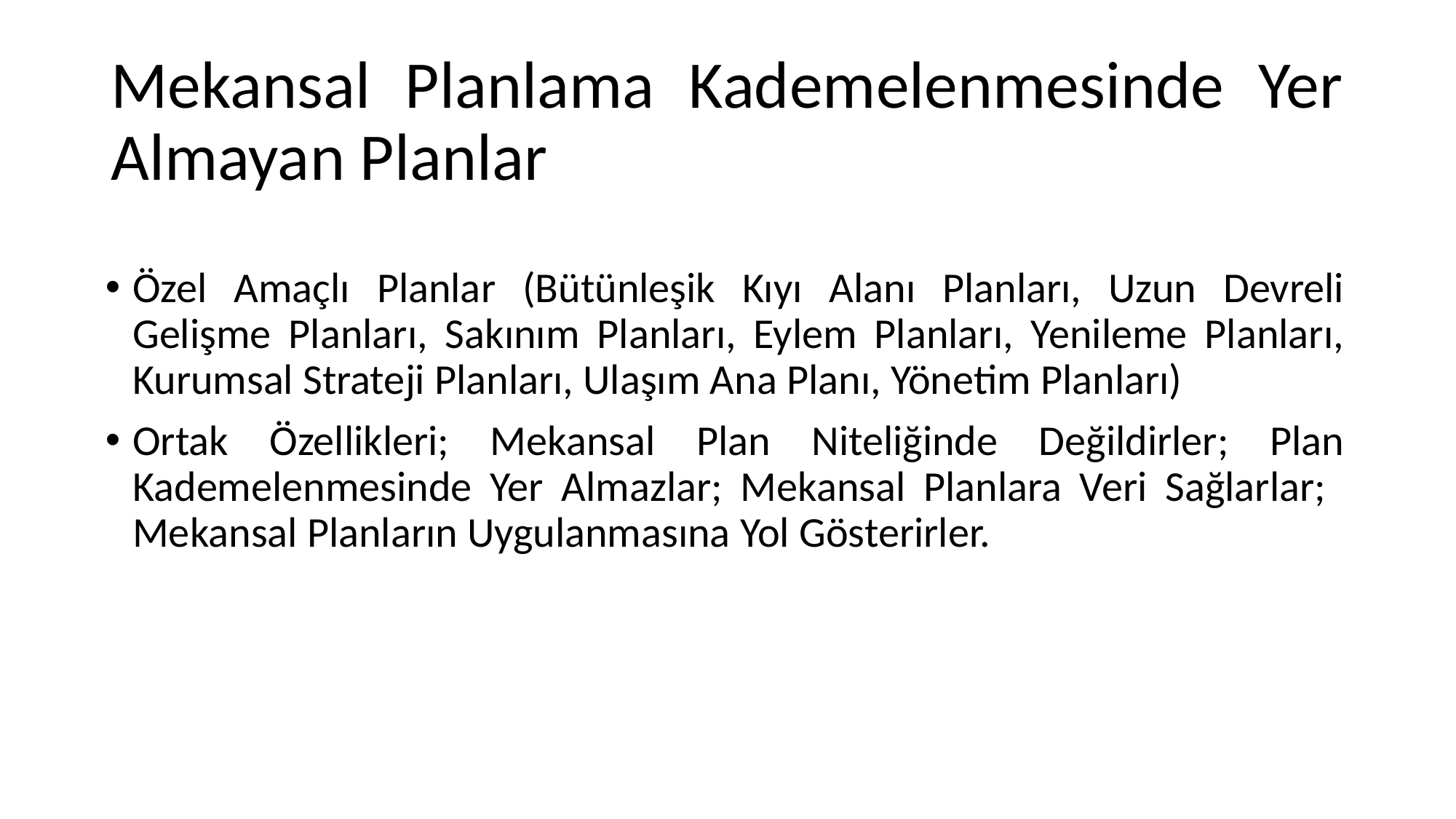

# Mekansal Planlama Kademelenmesinde Yer Almayan Planlar
Özel Amaçlı Planlar (Bütünleşik Kıyı Alanı Planları, Uzun Devreli Gelişme Planları, Sakınım Planları, Eylem Planları, Yenileme Planları, Kurumsal Strateji Planları, Ulaşım Ana Planı, Yönetim Planları)
Ortak Özellikleri; Mekansal Plan Niteliğinde Değildirler; Plan Kademelenmesinde Yer Almazlar; Mekansal Planlara Veri Sağlarlar;  Mekansal Planların Uygulanmasına Yol Gösterirler.